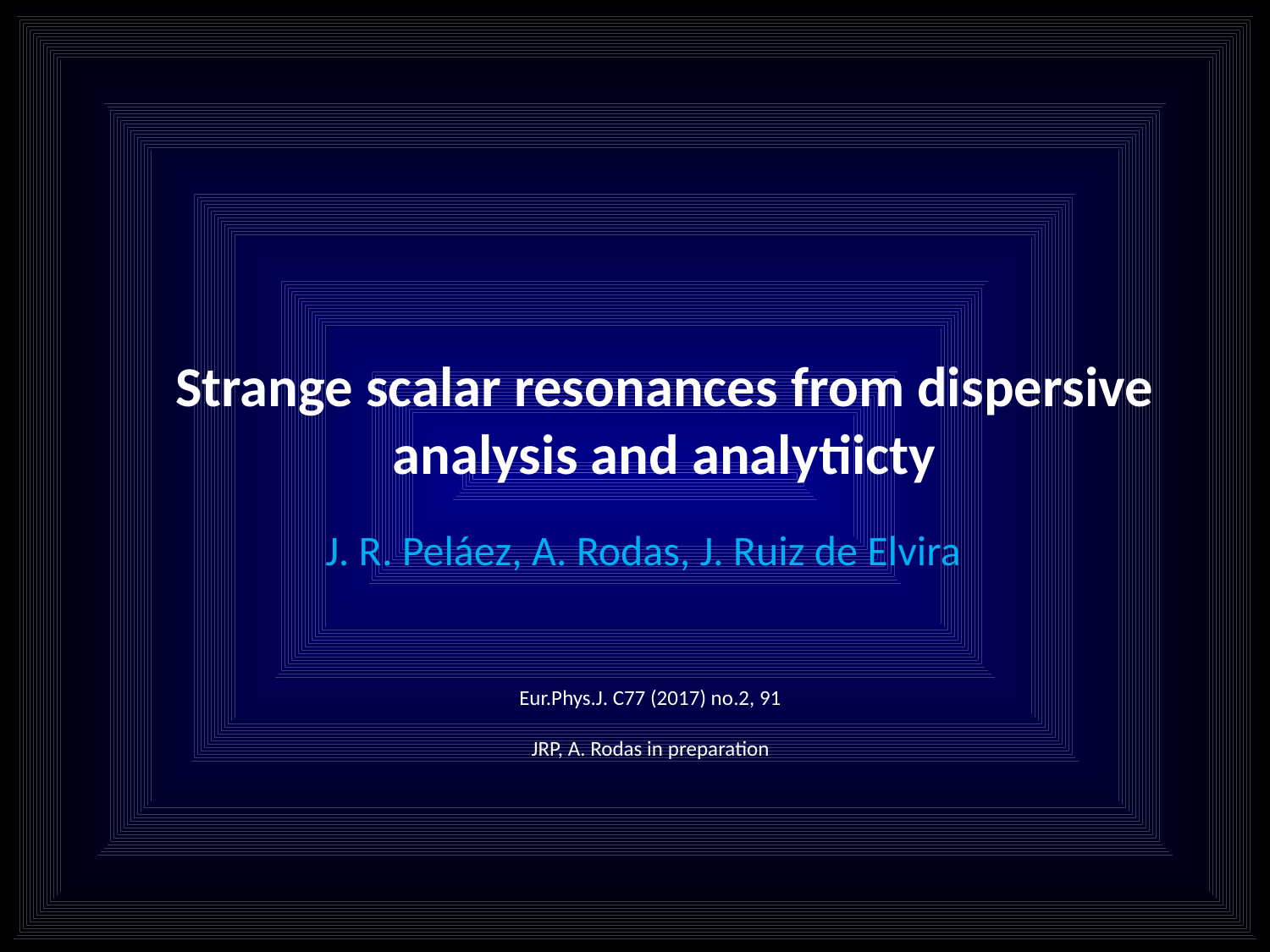

Strange scalar resonances from dispersive analysis and analytiicty
J. R. Peláez, A. Rodas, J. Ruiz de Elvira
Eur.Phys.J. C77 (2017) no.2, 91

JRP, A. Rodas in preparation